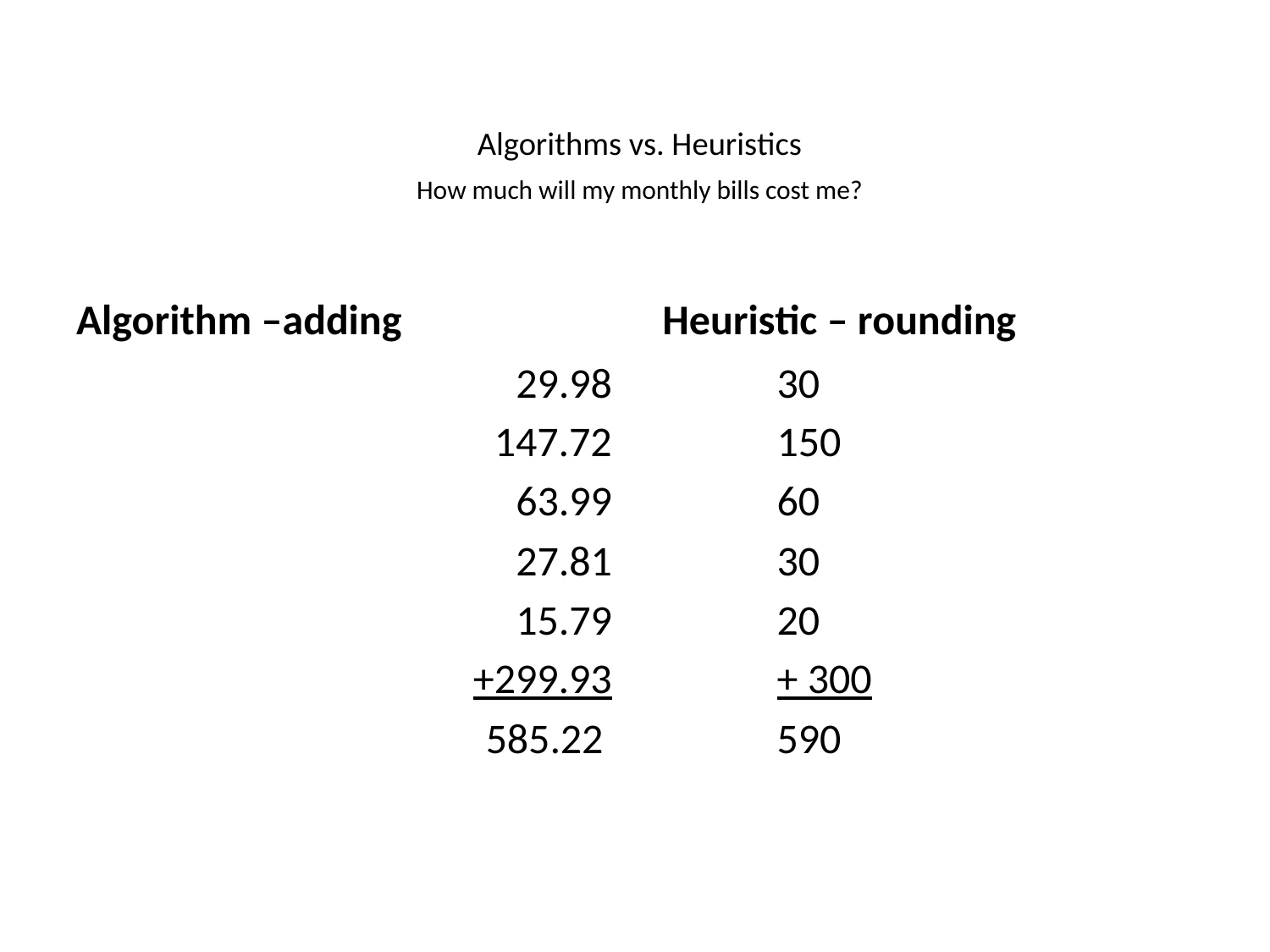

# Algorithms vs. Heuristics How much will my monthly bills cost me?
Algorithm –adding
Heuristic – rounding
29.98
147.72
63.99
27.81
15.79
+299.93
   585.22
30
150
60
30
20
+ 300
590